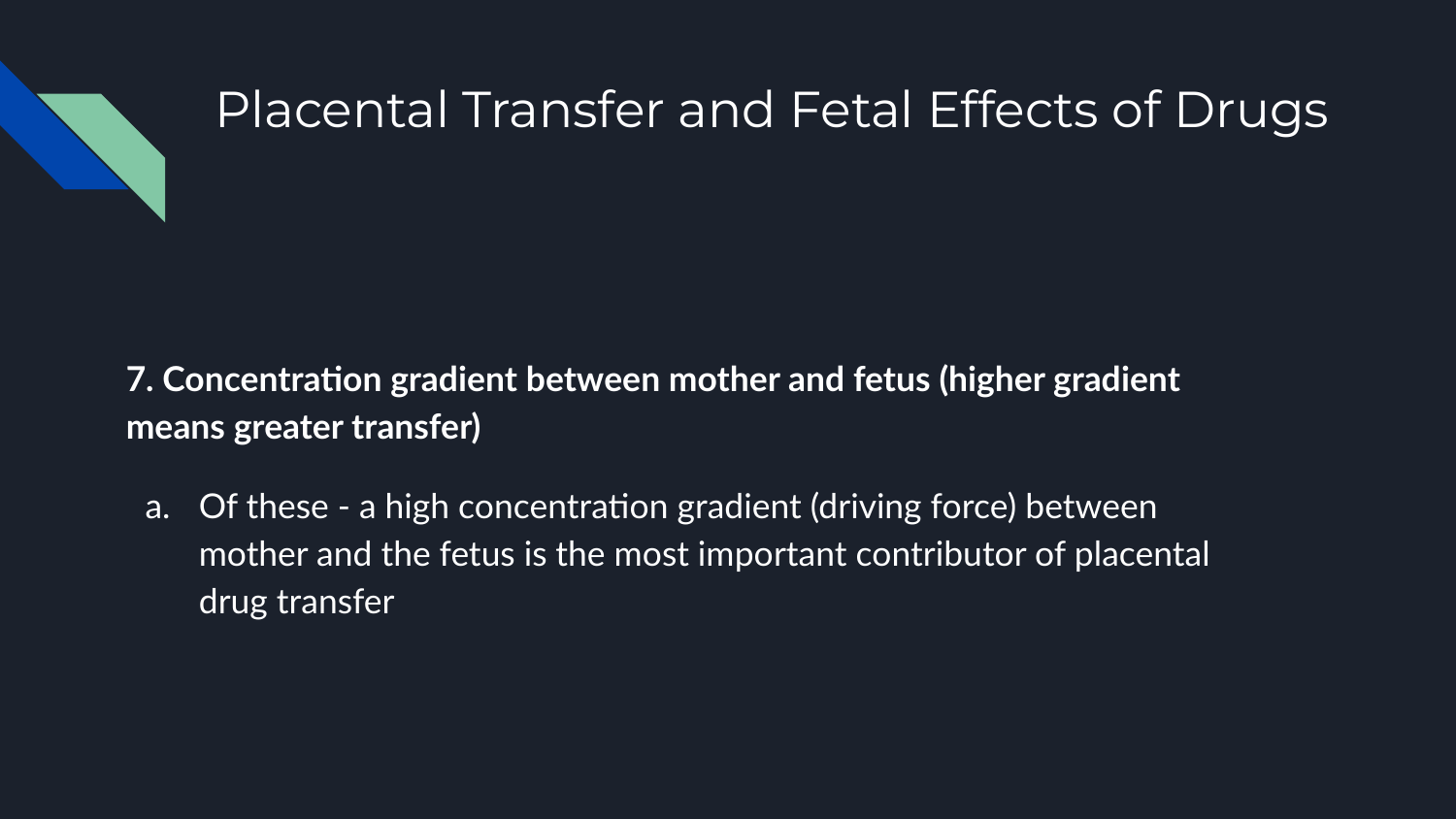

# Placental Transfer and Fetal Effects of Drugs

7. Concentration gradient between mother and fetus (higher gradient means greater transfer)
Of these - a high concentration gradient (driving force) between mother and the fetus is the most important contributor of placental drug transfer